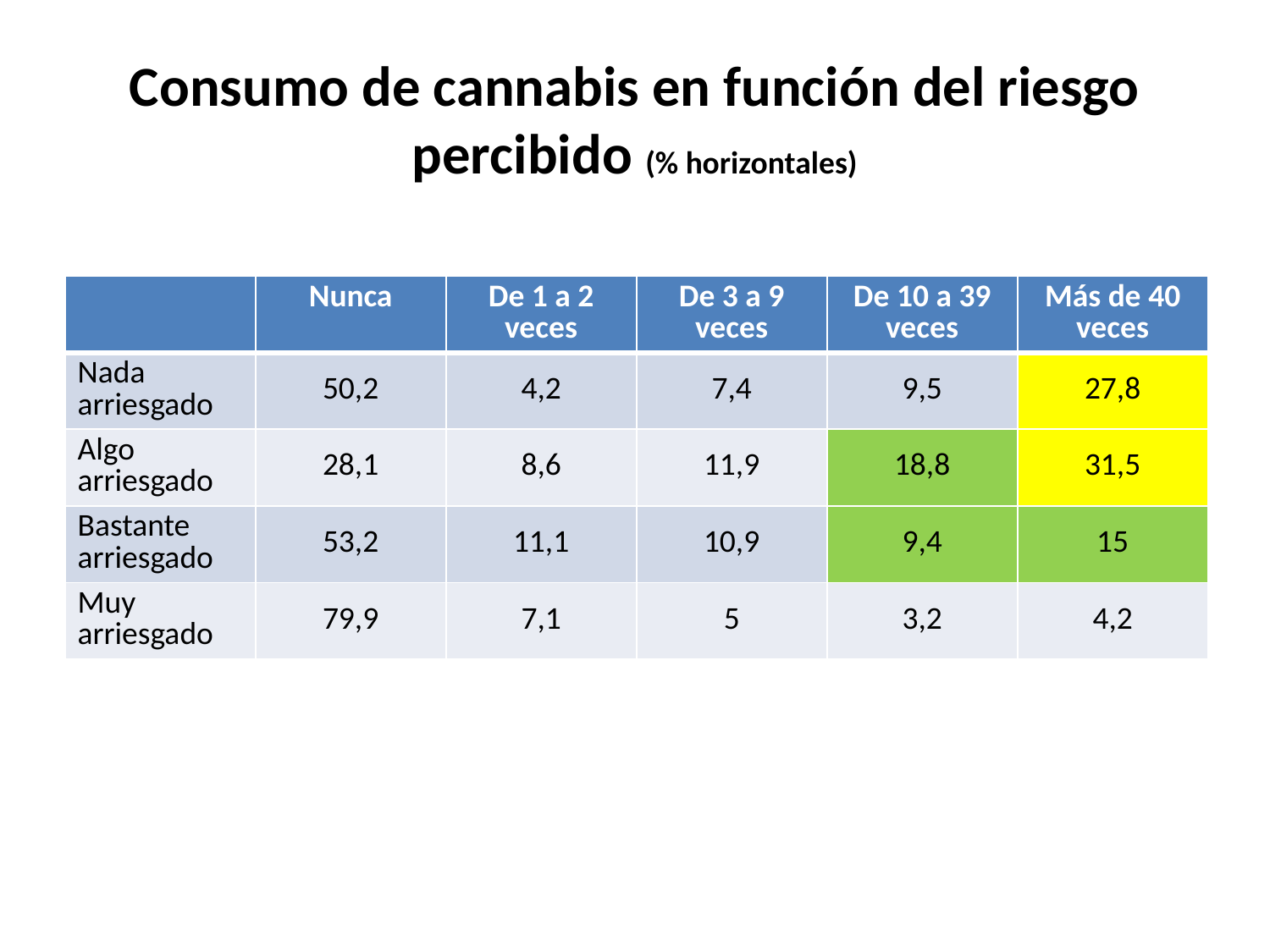

# Consumo de cannabis en función del riesgo percibido (% horizontales)
|  | Nunca | De 1 a 2 veces | De 3 a 9 veces | De 10 a 39 veces | Más de 40 veces |
| --- | --- | --- | --- | --- | --- |
| Nada arriesgado | 50,2 | 4,2 | 7,4 | 9,5 | 27,8 |
| Algo arriesgado | 28,1 | 8,6 | 11,9 | 18,8 | 31,5 |
| Bastante arriesgado | 53,2 | 11,1 | 10,9 | 9,4 | 15 |
| Muy arriesgado | 79,9 | 7,1 | 5 | 3,2 | 4,2 |